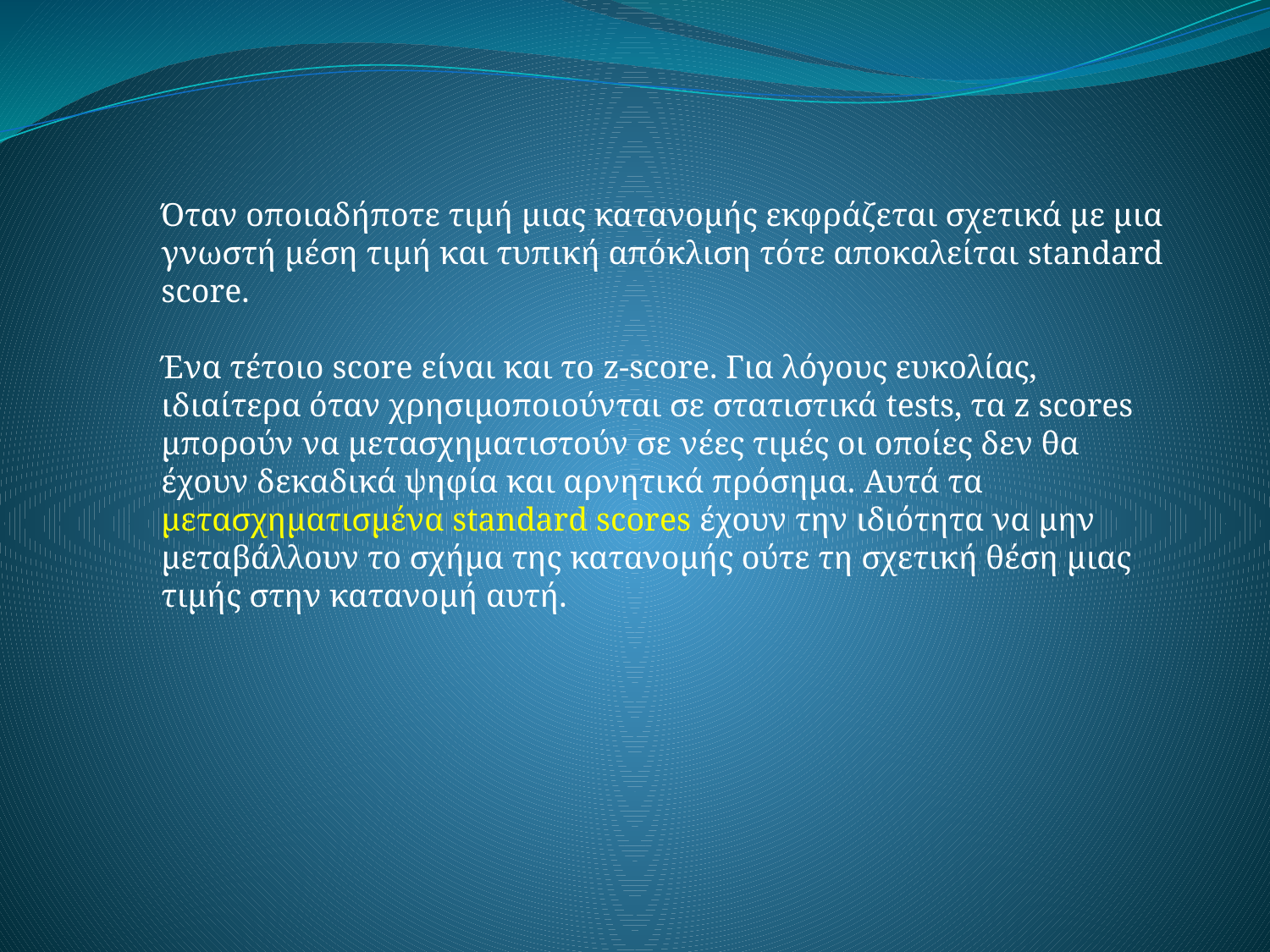

Όταν οποιαδήποτε τιμή μιας κατανομής εκφράζεται σχετικά με μια γνωστή μέση τιμή και τυπική απόκλιση τότε αποκαλείται standard score.

Ένα τέτοιο score είναι και το z-score. Για λόγους ευκολίας, ιδιαίτερα όταν χρησιμοποιούνται σε στατιστικά tests, τα z scores μπορούν να μετασχηματιστούν σε νέες τιμές οι οποίες δεν θα έχουν δεκαδικά ψηφία και αρνητικά πρόσημα. Αυτά τα μετασχηματισμένα standard scores έχουν την ιδιότητα να μην μεταβάλλουν το σχήμα της κατανομής ούτε τη σχετική θέση μιας τιμής στην κατανομή αυτή.